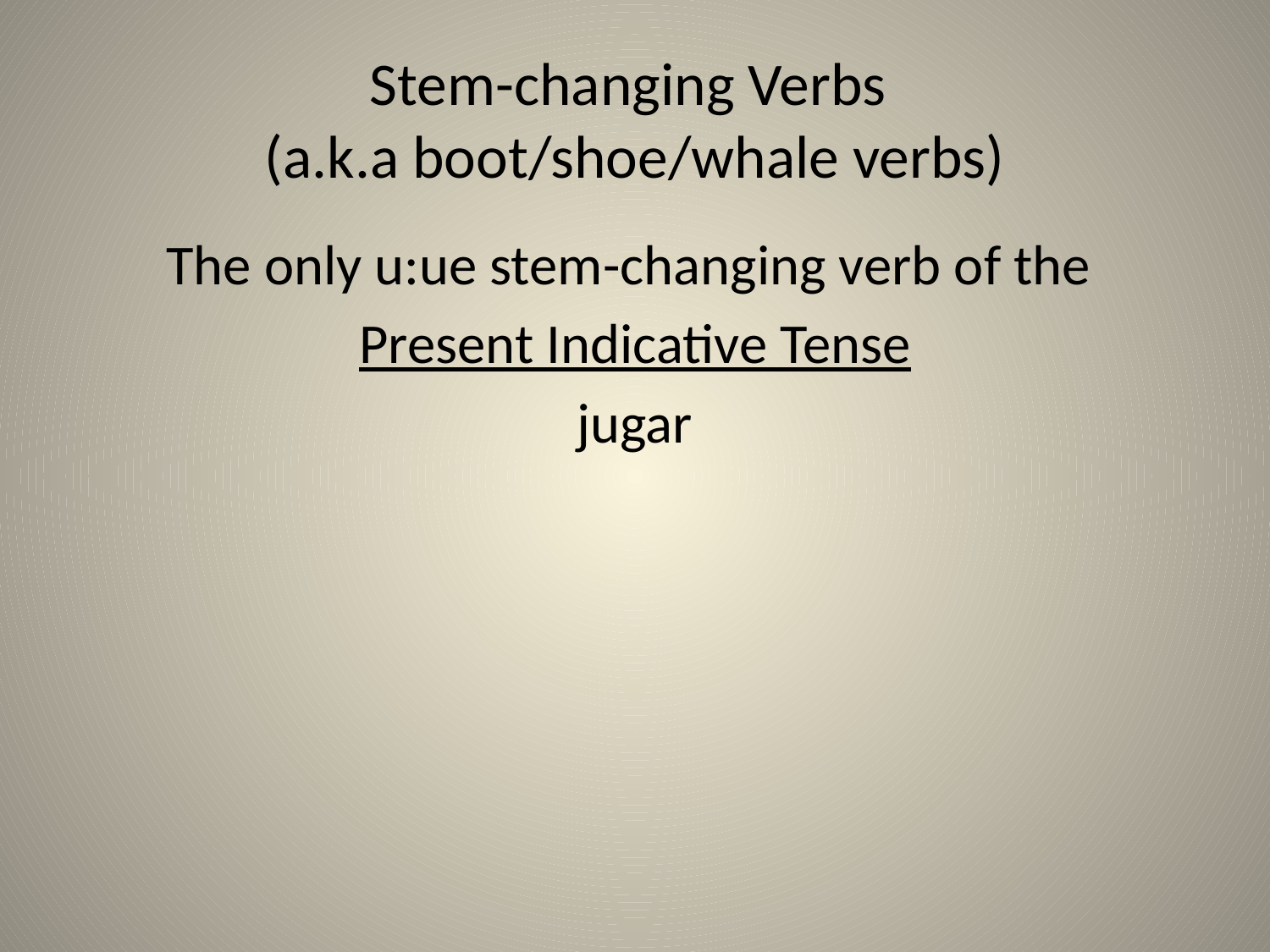

# Stem-changing Verbs (a.k.a boot/shoe/whale verbs)
The only u:ue stem-changing verb of the
Present Indicative Tense
jugar